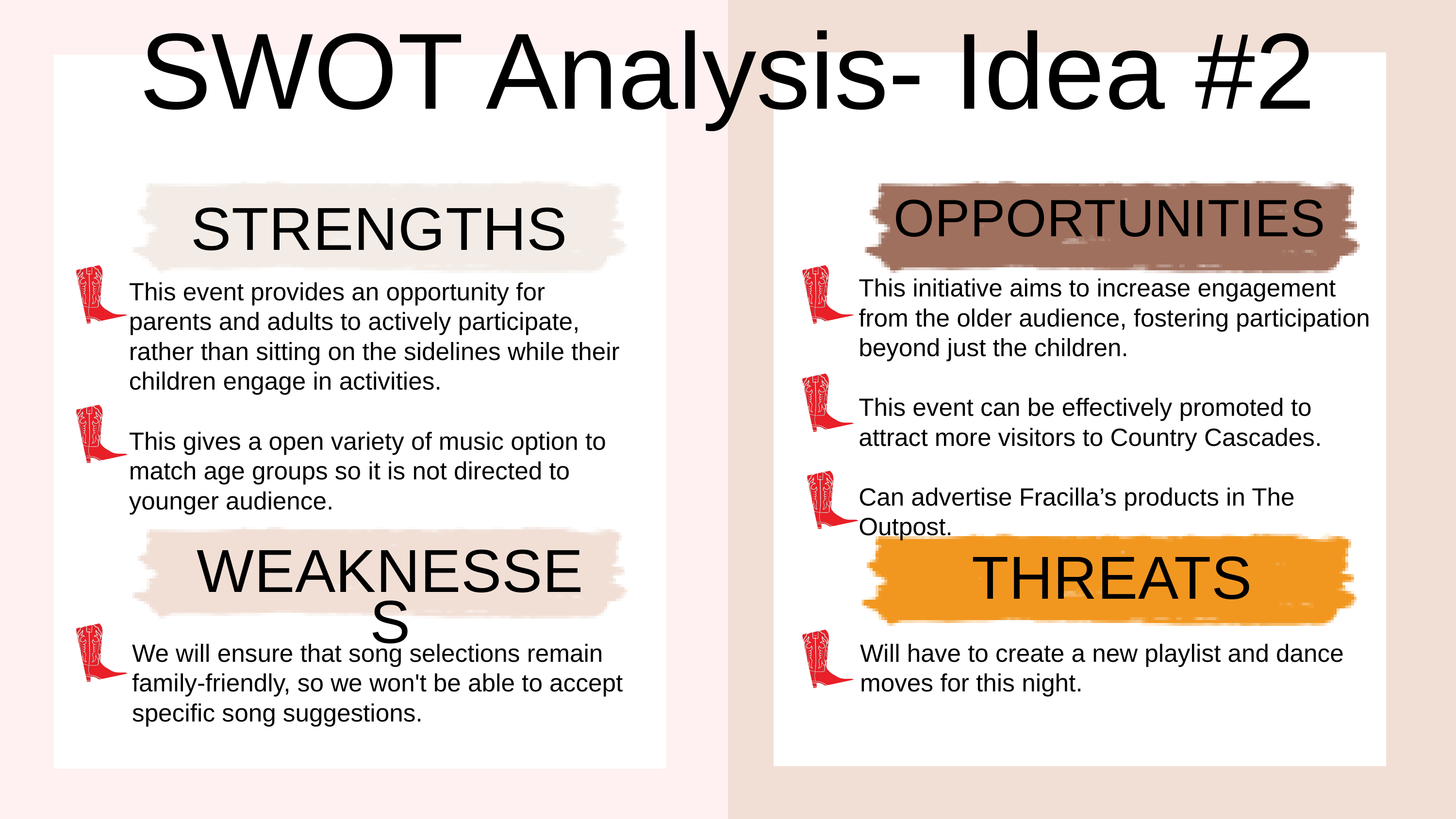

SWOT Analysis- Idea #2

OPPORTUNITIES
STRENGTHS

This initiative aims to increase engagement from the older audience, fostering participation beyond just the children.

This event can be effectively promoted to attract more visitors to Country Cascades.

Can advertise Fracilla’s products in The Outpost.
This event provides an opportunity for parents and adults to actively participate, rather than sitting on the sidelines while their children engage in activities.

This gives a open variety of music option to match age groups so it is not directed to younger audience.

WEAKNESSES
THREATS

We will ensure that song selections remain family-friendly, so we won't be able to accept specific song suggestions.
Will have to create a new playlist and dance moves for this night.